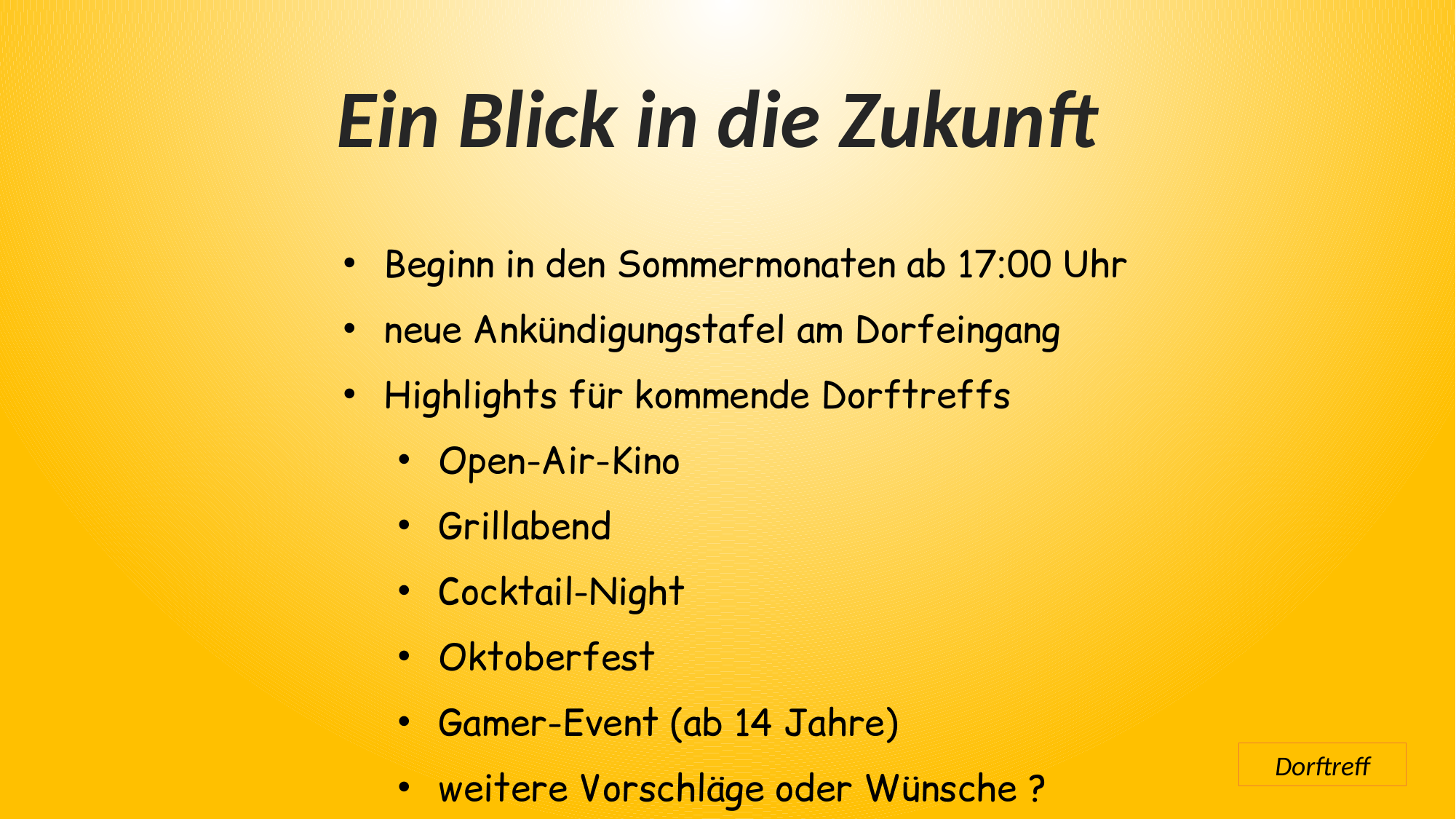

Ein Blick in die Zukunft
Beginn in den Sommermonaten ab 17:00 Uhr
neue Ankündigungstafel am Dorfeingang
Highlights für kommende Dorftreffs
Open-Air-Kino
Grillabend
Cocktail-Night
Oktoberfest
Gamer-Event (ab 14 Jahre)
weitere Vorschläge oder Wünsche ?

Dorftreff